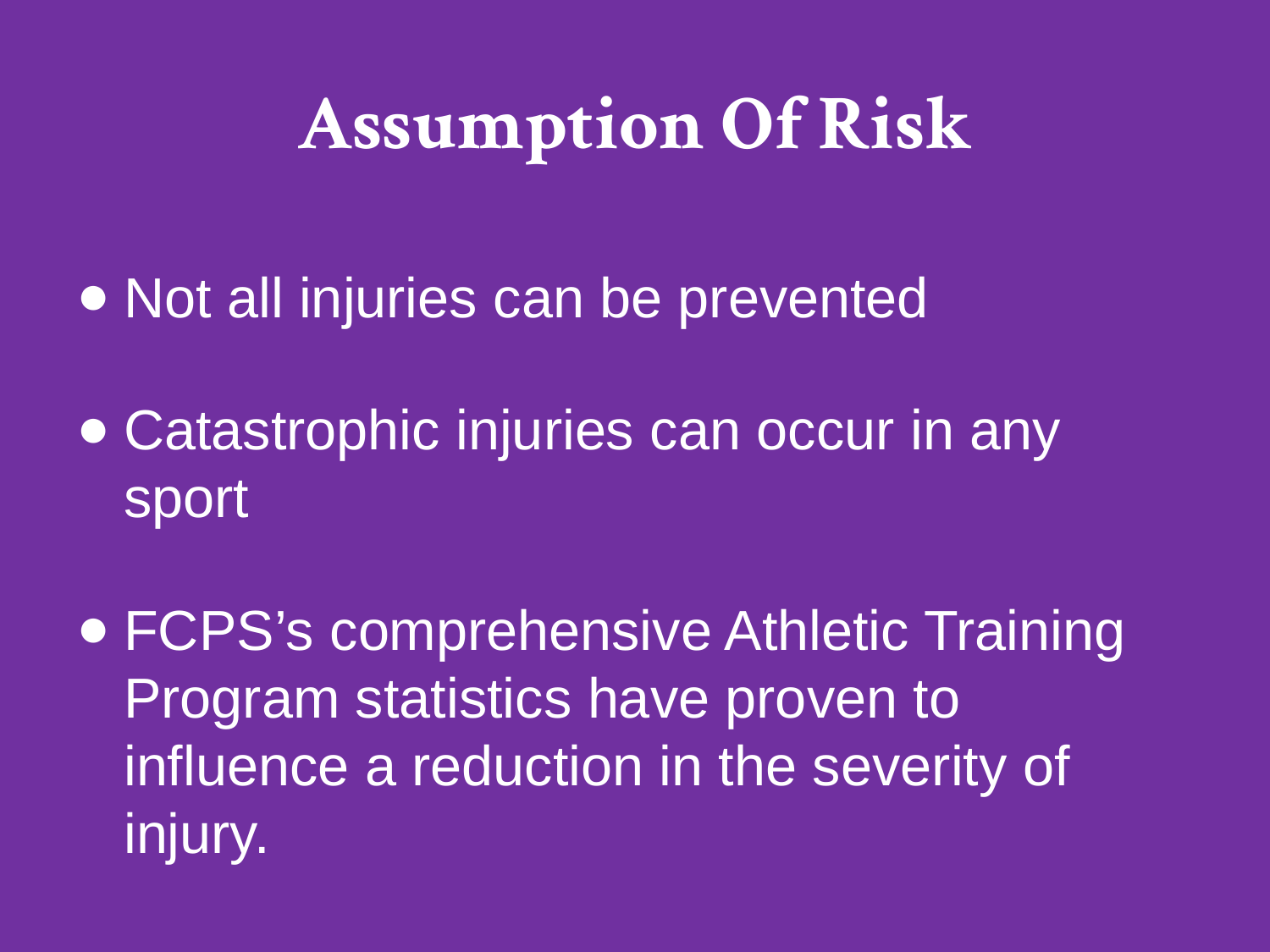

Assumption Of Risk

Not all injuries can be prevented

Catastrophic injuries can occur in any sport

FCPS’s comprehensive Athletic Training Program statistics have proven to influence a reduction in the severity of injury.